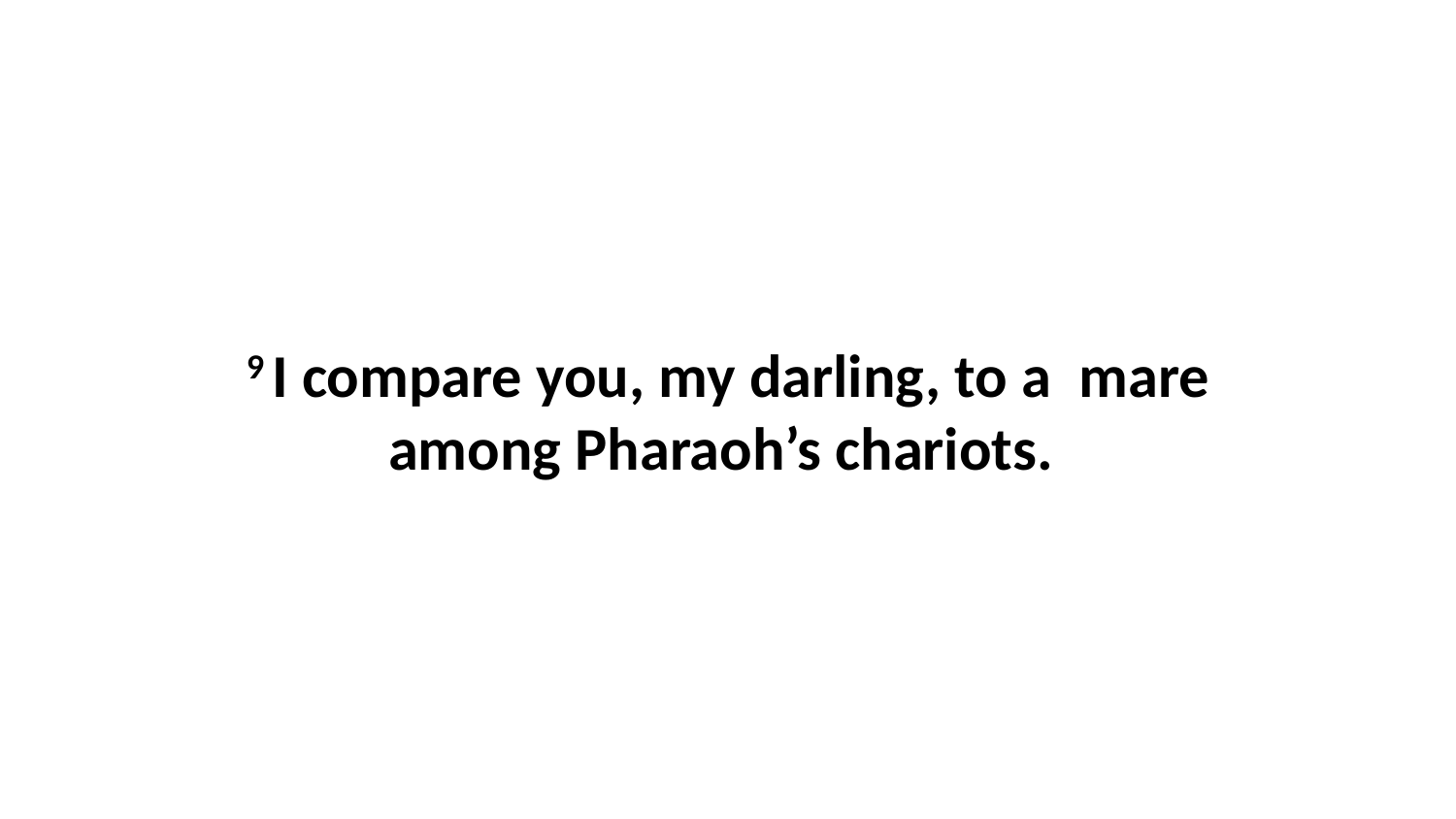

9 I compare you, my darling, to a  mare among Pharaoh’s chariots.